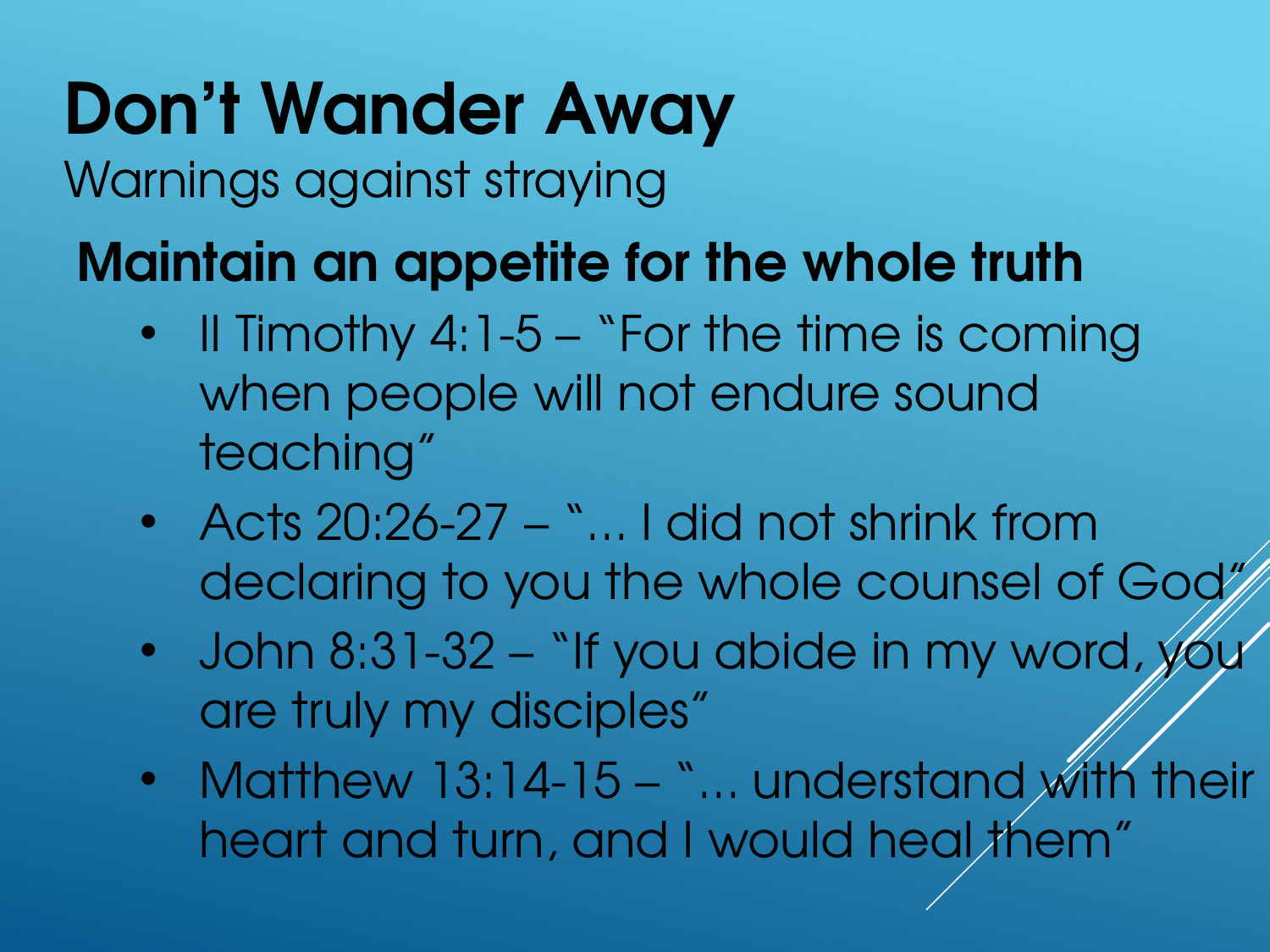

Don’t Wander Away
Warnings against straying
Maintain an appetite for the whole truth
II Timothy 4:1-5 – “For the time is coming when people will not endure sound teaching”
Acts 20:26-27 – “… I did not shrink from declaring to you the whole counsel of God”
John 8:31-32 – “If you abide in my word, you are truly my disciples”
Matthew 13:14-15 – “… understand with their heart and turn, and I would heal them”